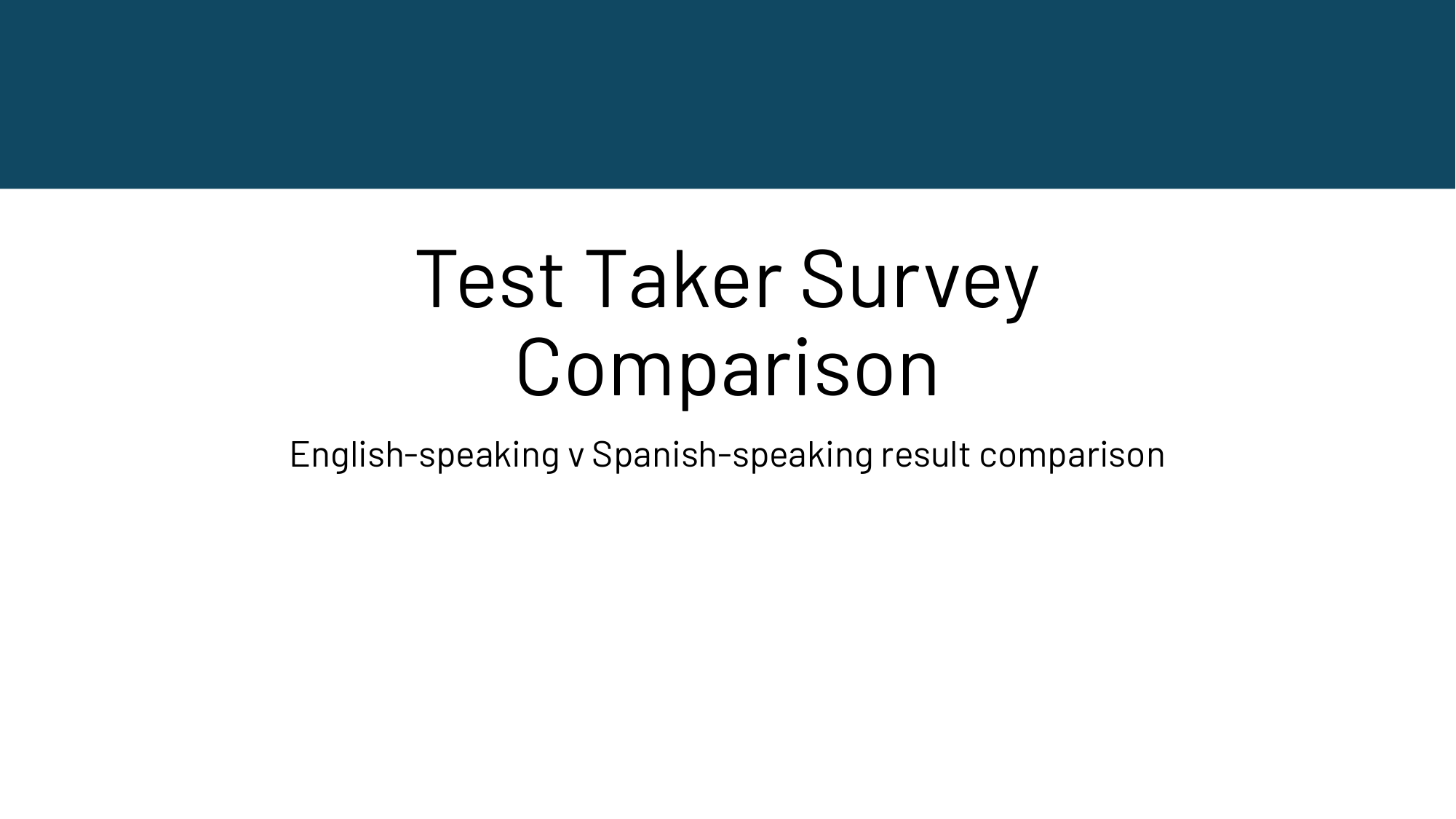

# Test Taker Survey Comparison
English-speaking v Spanish-speaking result comparison